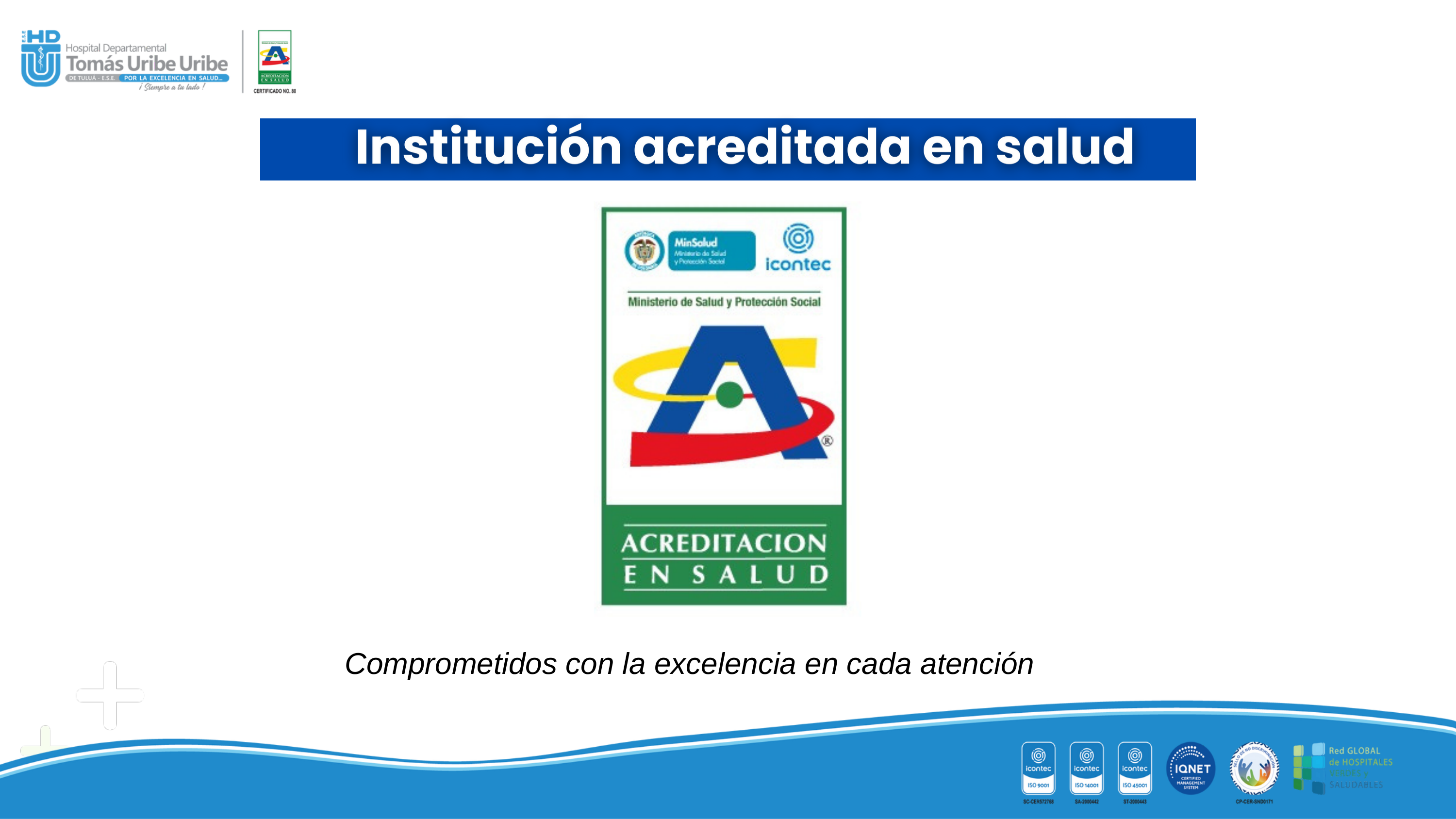

Comprometidos con la excelencia en cada atención